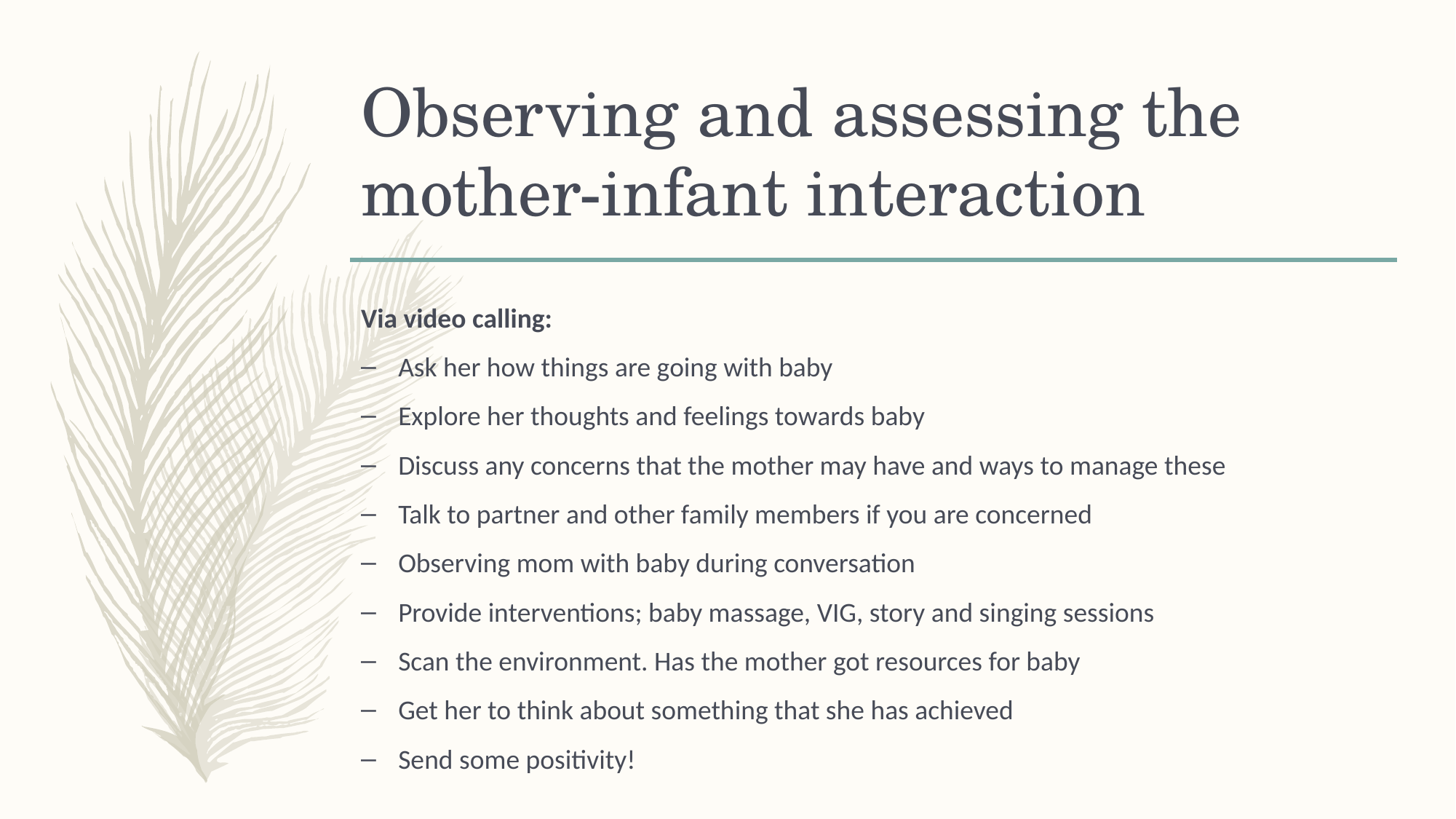

# Observing and assessing the mother-infant interaction
Via video calling:
Ask her how things are going with baby
Explore her thoughts and feelings towards baby
Discuss any concerns that the mother may have and ways to manage these
Talk to partner and other family members if you are concerned
Observing mom with baby during conversation
Provide interventions; baby massage, VIG, story and singing sessions
Scan the environment. Has the mother got resources for baby
Get her to think about something that she has achieved
Send some positivity!